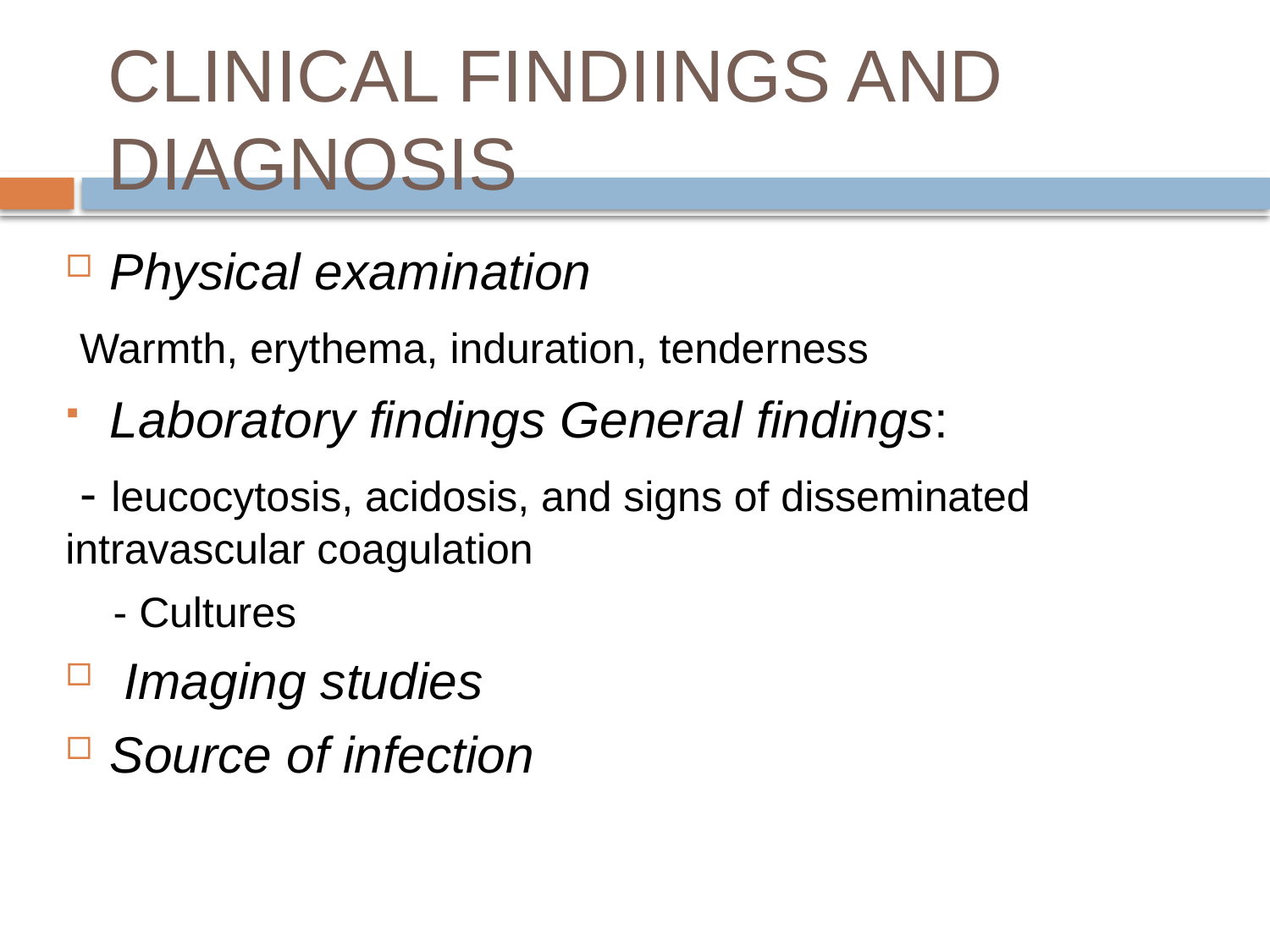

# CLINICAL FINDIINGS AND DIAGNOSIS
Physical examination
 Warmth, erythema, induration, tenderness
Laboratory findings General findings:
 - leucocytosis, acidosis, and signs of disseminated intravascular coagulation
    - Cultures
 Imaging studies
Source of infection